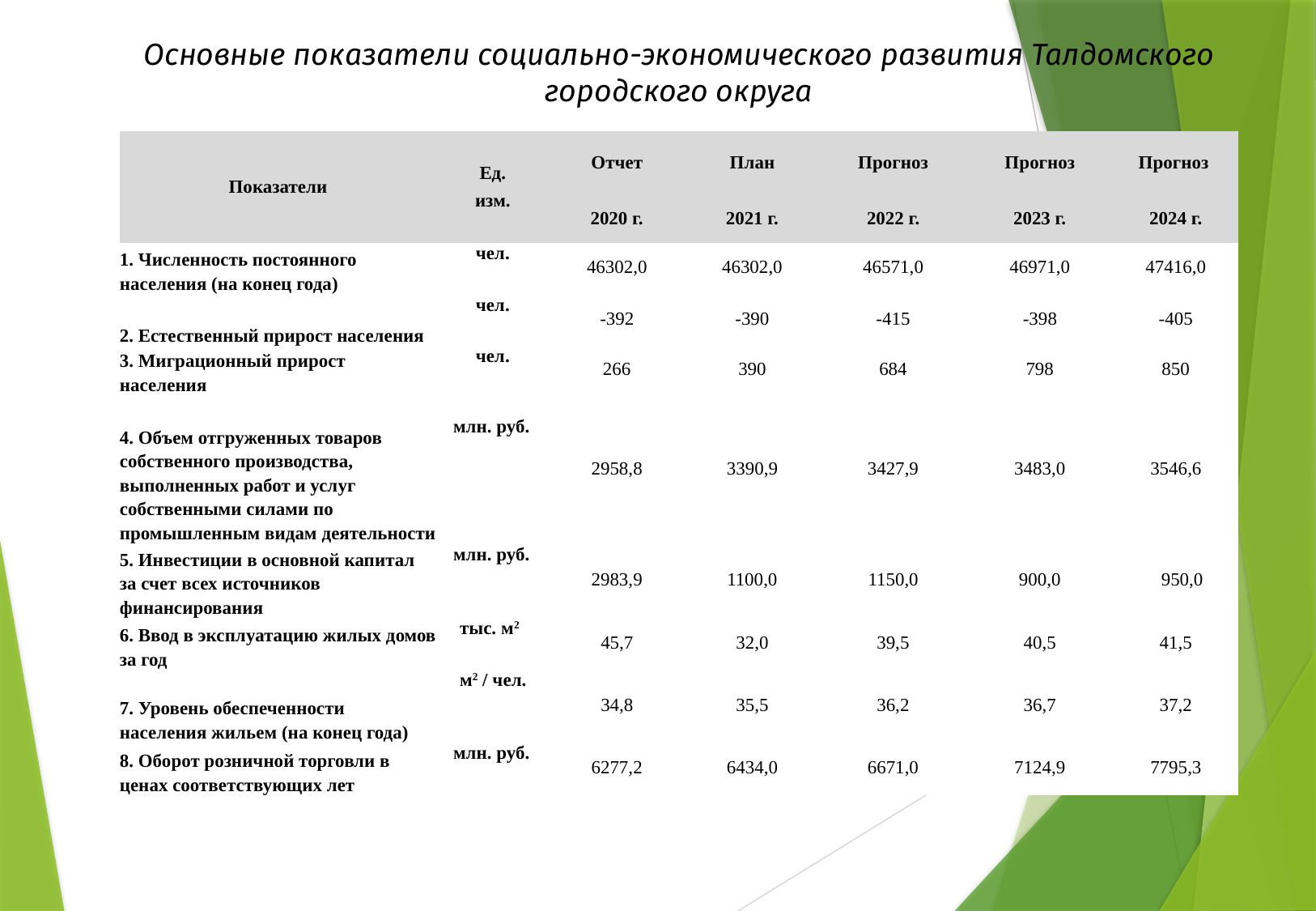

Основные показатели социально-экономического развития Талдомского городского округа
| Показатели | Ед. изм. | Отчет | План | Прогноз | Прогноз | Прогноз |
| --- | --- | --- | --- | --- | --- | --- |
|  |  | 2020 г. | 2021 г. | 2022 г. | 2023 г. | 2024 г. |
| 1. Численность постоянного населения (на конец года) | чел. | 46302,0 | 46302,0 | 46571,0 | 46971,0 | 47416,0 |
| 2. Естественный прирост населения | чел. | -392 | -390 | -415 | -398 | -405 |
| 3. Миграционный прирост населения | чел. | 266 | 390 | 684 | 798 | 850 |
| 4. Объем отгруженных товаров собственного производства, выполненных работ и услуг собственными силами по промышленным видам деятельности | млн. руб. | 2958,8 | 3390,9 | 3427,9 | 3483,0 | 3546,6 |
| 5. Инвестиции в основной капитал за счет всех источников финансирования | млн. руб. | 2983,9 | 1100,0 | 1150,0 | 900,0 | 950,0 |
| 6. Ввод в эксплуатацию жилых домов за год | тыс. м2 | 45,7 | 32,0 | 39,5 | 40,5 | 41,5 |
| 7. Уровень обеспеченности населения жильем (на конец года) | м2 / чел. | 34,8 | 35,5 | 36,2 | 36,7 | 37,2 |
| 8. Оборот розничной торговли в ценах соответствующих лет | млн. руб. | 6277,2 | 6434,0 | 6671,0 | 7124,9 | 7795,3 |